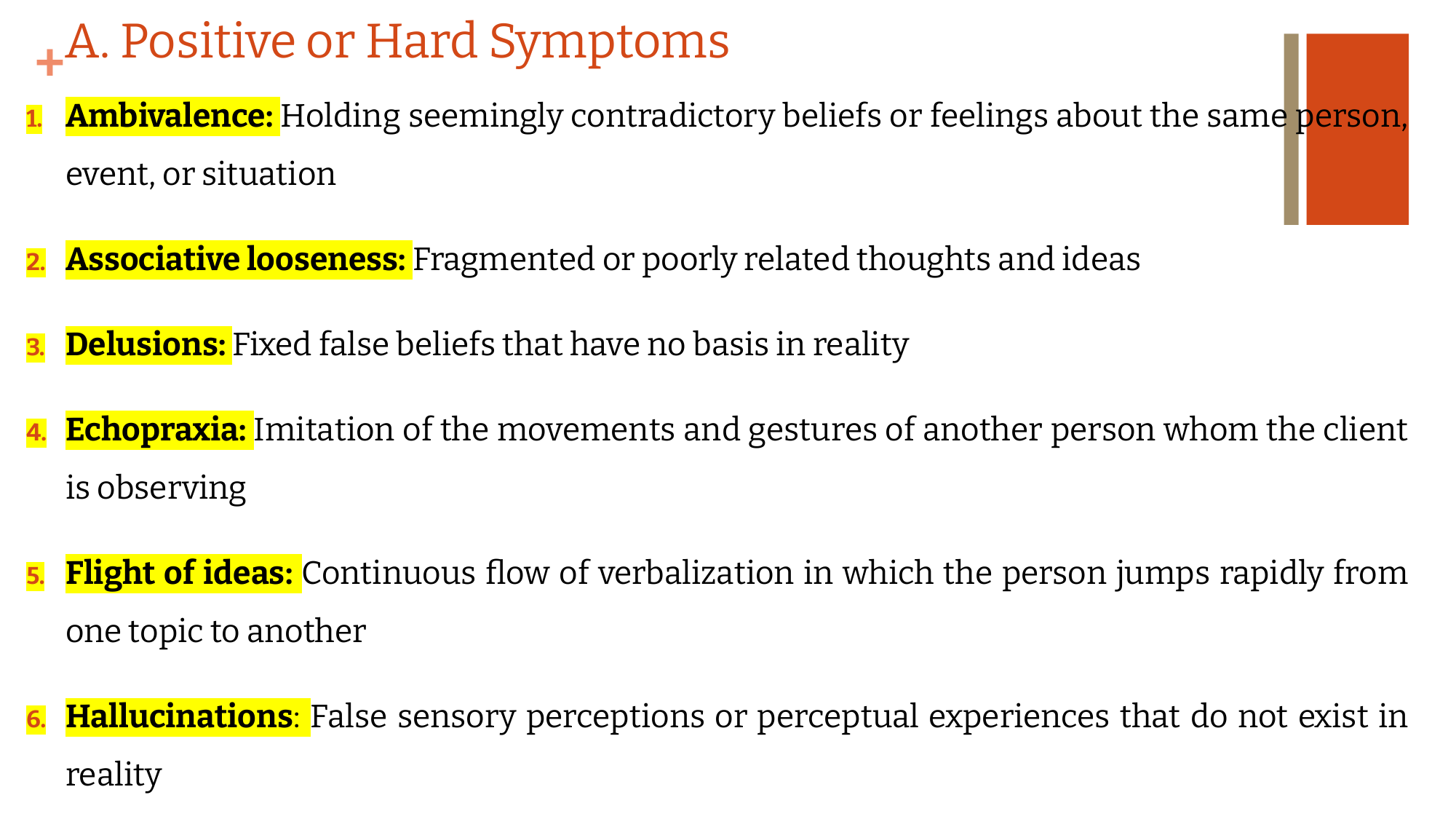

# A. Positive or Hard Symptoms
Ambivalence: Holding seemingly contradictory beliefs or feelings about the same person, event, or situation
Associative looseness: Fragmented or poorly related thoughts and ideas
Delusions: Fixed false beliefs that have no basis in reality
Echopraxia: Imitation of the movements and gestures of another person whom the client is observing
Flight of ideas: Continuous flow of verbalization in which the person jumps rapidly from one topic to another
Hallucinations: False sensory perceptions or perceptual experiences that do not exist in reality